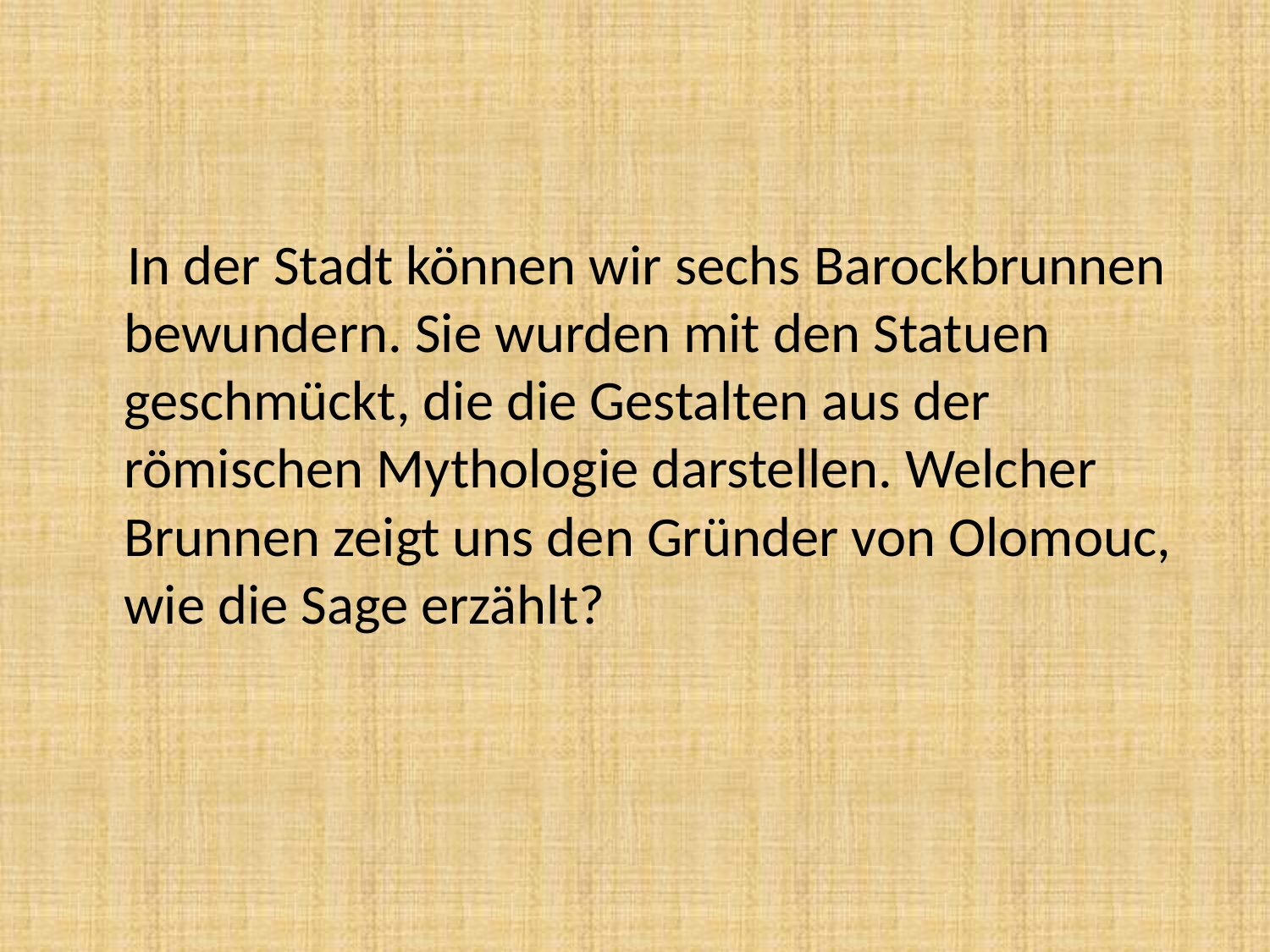

In der Stadt können wir sechs Barockbrunnen bewundern. Sie wurden mit den Statuen geschmückt, die die Gestalten aus der römischen Mythologie darstellen. Welcher Brunnen zeigt uns den Gründer von Olomouc, wie die Sage erzählt?